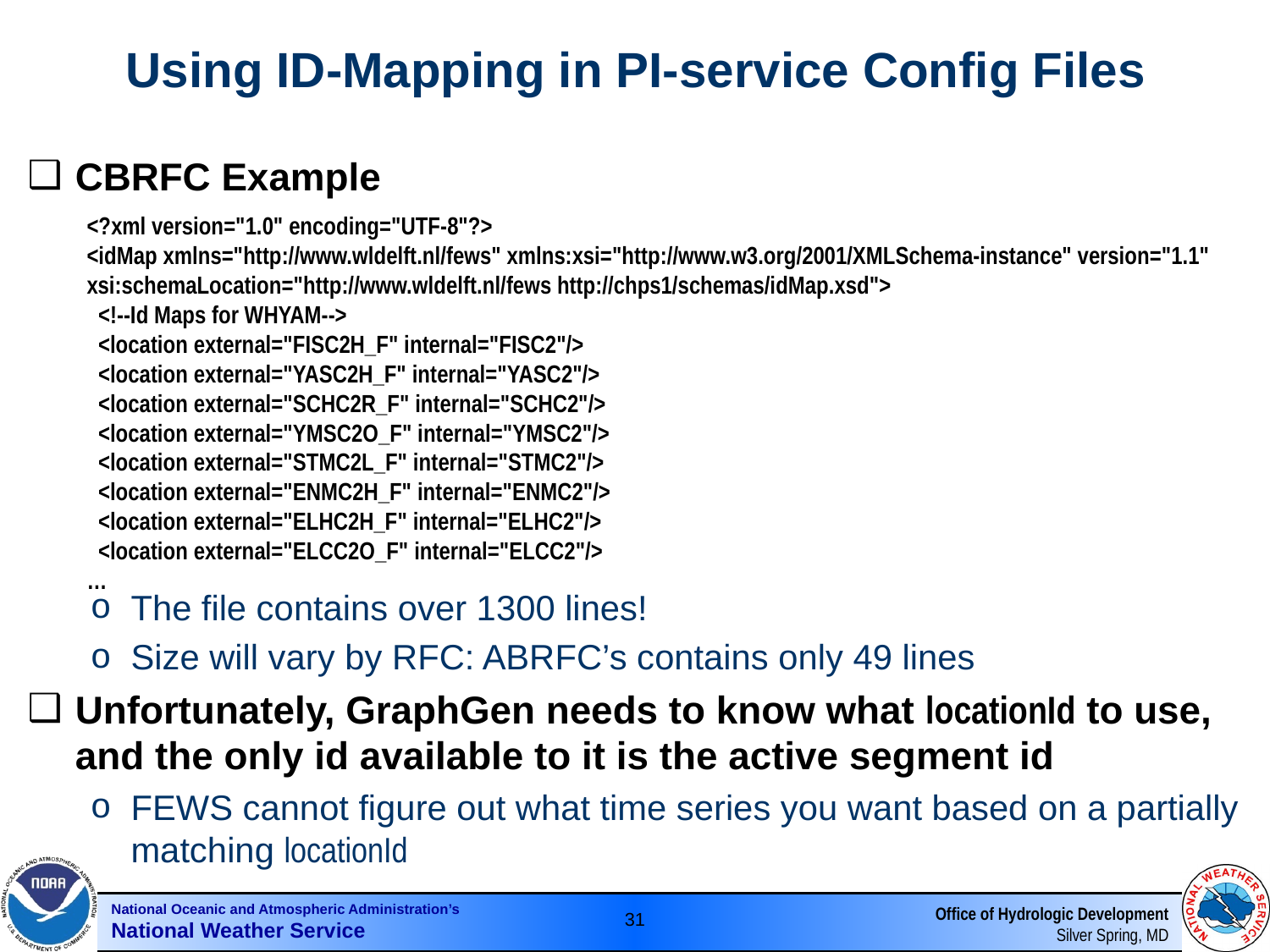

# Using ID-Mapping in PI-service Config Files
CBRFC Example

The file contains over 1300 lines!
Size will vary by RFC: ABRFC’s contains only 49 lines
Unfortunately, GraphGen needs to know what locationId to use, and the only id available to it is the active segment id
FEWS cannot figure out what time series you want based on a partially matching locationId
<?xml version="1.0" encoding="UTF-8"?>
<idMap xmlns="http://www.wldelft.nl/fews" xmlns:xsi="http://www.w3.org/2001/XMLSchema-instance" version="1.1" xsi:schemaLocation="http://www.wldelft.nl/fews http://chps1/schemas/idMap.xsd">
  <!--Id Maps for WHYAM-->
  <location external="FISC2H_F" internal="FISC2"/>
  <location external="YASC2H_F" internal="YASC2"/>
  <location external="SCHC2R_F" internal="SCHC2"/>
  <location external="YMSC2O_F" internal="YMSC2"/>
  <location external="STMC2L_F" internal="STMC2"/>
  <location external="ENMC2H_F" internal="ENMC2"/>
  <location external="ELHC2H_F" internal="ELHC2"/>
  <location external="ELCC2O_F" internal="ELCC2"/>
…
31
Office of Hydrologic Development
Silver Spring, MD